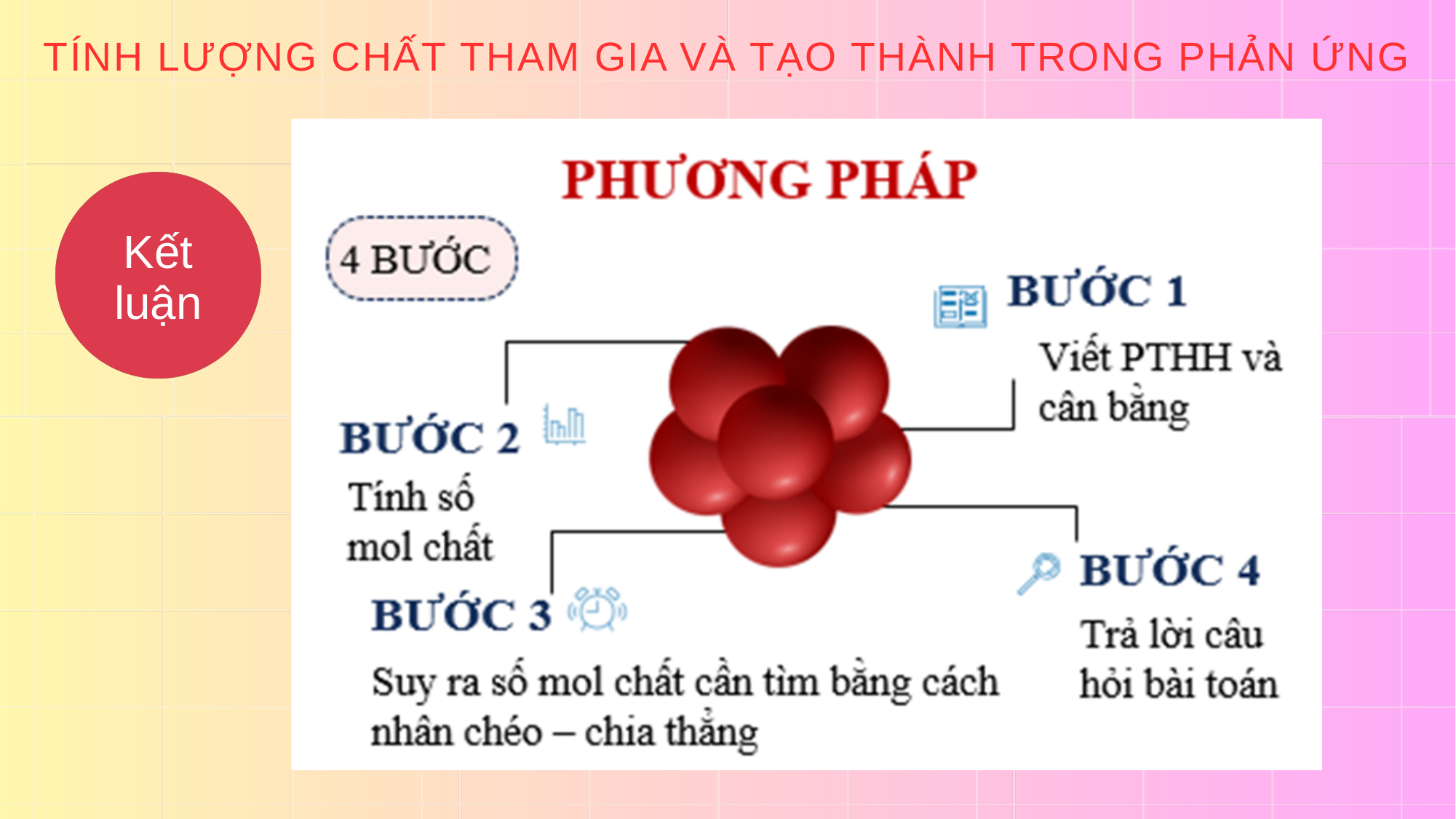

TÍNH LƯỢNG CHẤT THAM GIA VÀ TẠO THÀNH TRONG PHẢN ỨNG

Kết luận